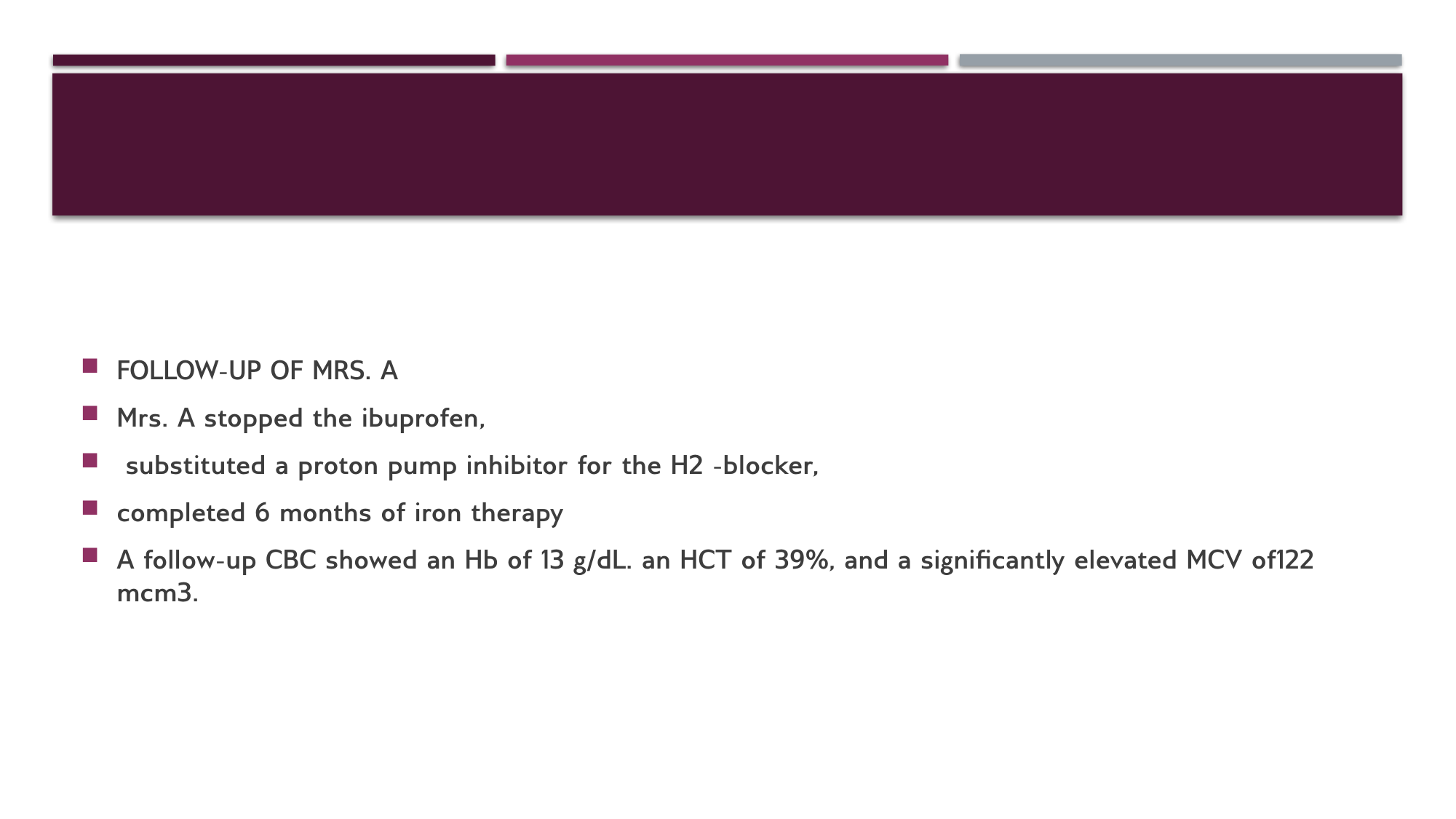

#
FOLLOW-UP OF MRS. A
Mrs. A stopped the ibuprofen,
 substituted a proton pump inhibitor for the H2 -blocker,
completed 6 months of iron therapy
A follow-up CBC showed an Hb of 13 g/dL. an HCT of 39%, and a significantly elevated MCV of122 mcm3.